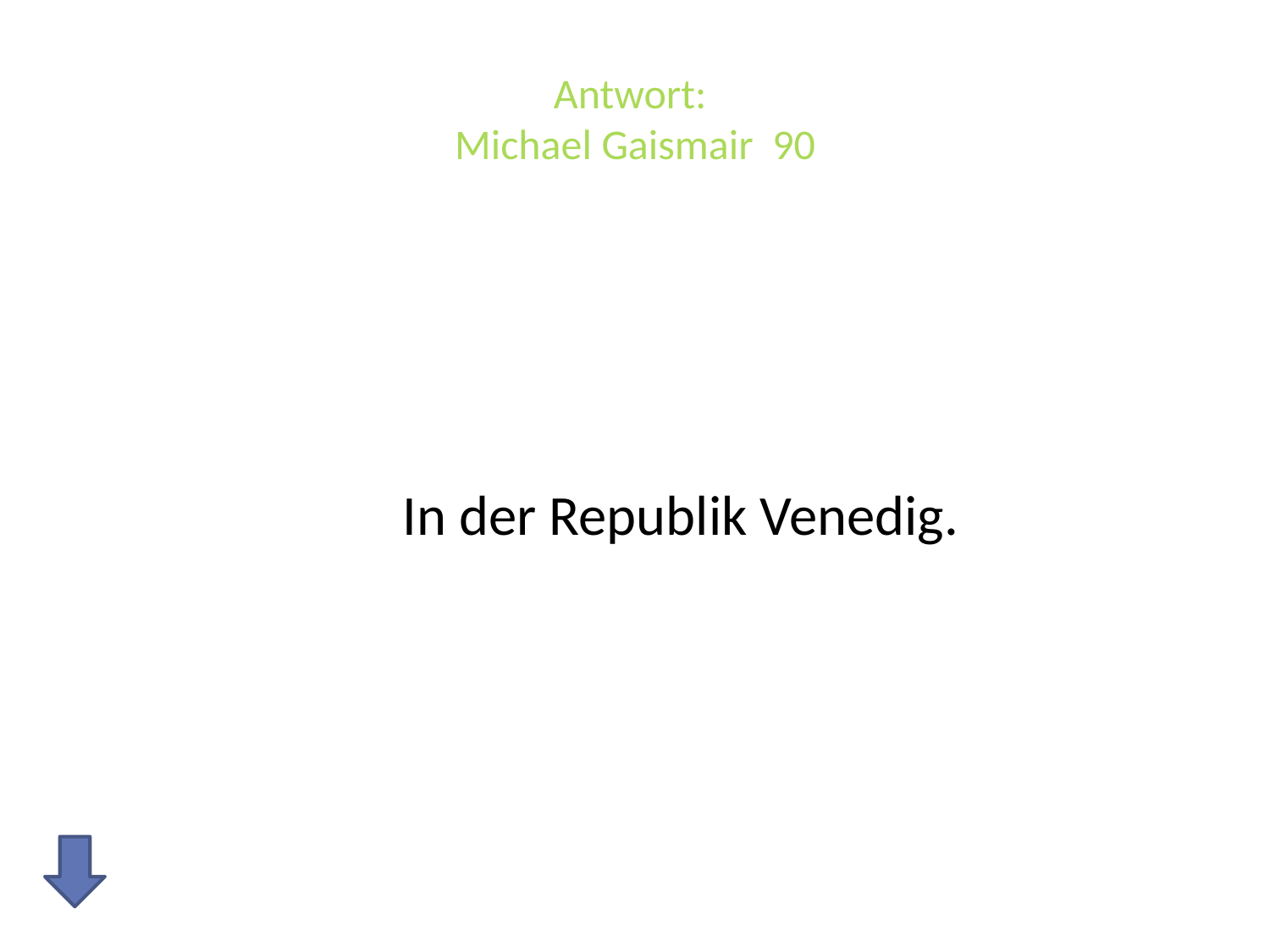

# Antwort: Michael Gaismair  90
In der Republik Venedig.